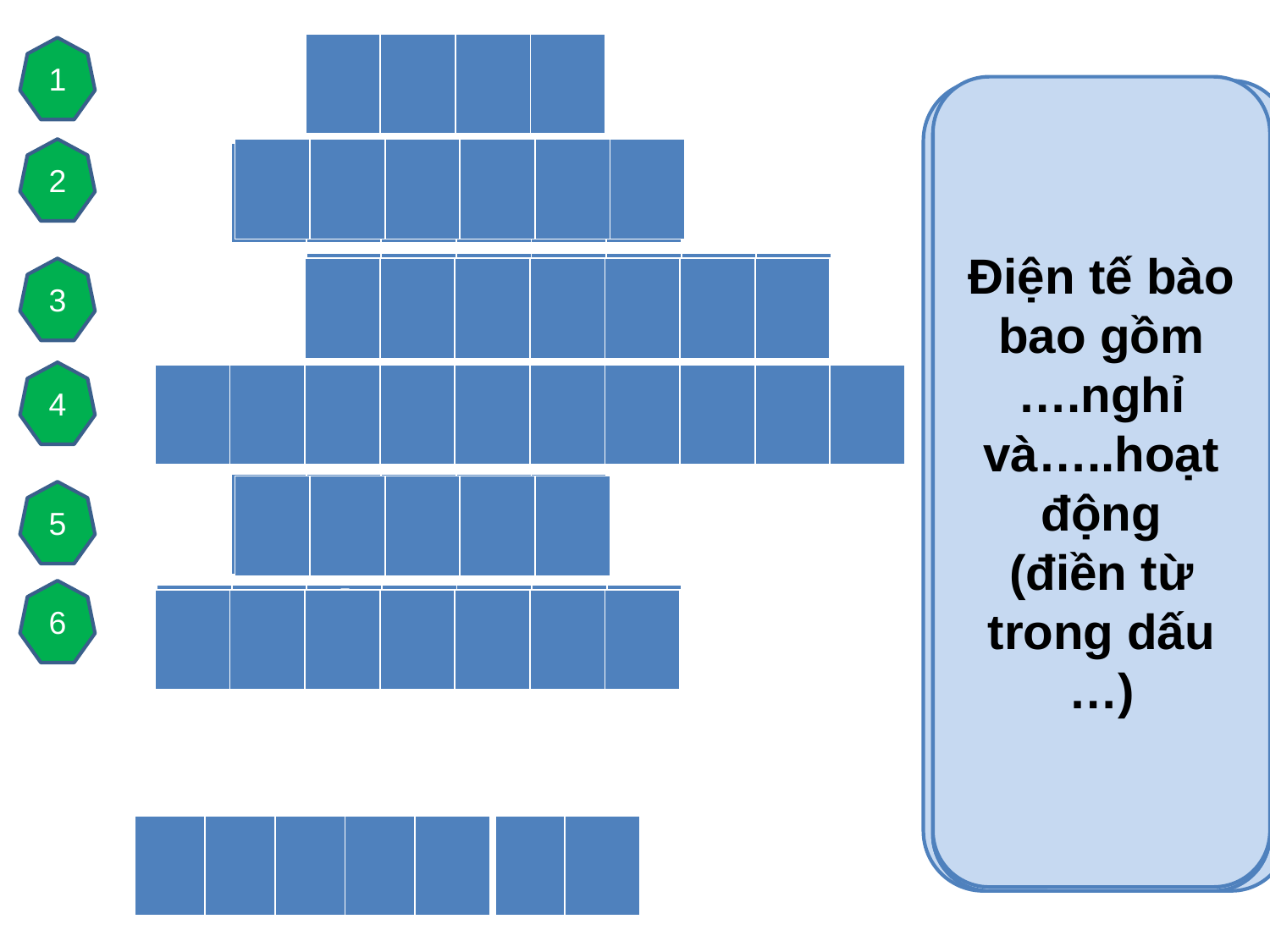

| Đ | I | Ệ | N |
| --- | --- | --- | --- |
|  |  |  |  |
| --- | --- | --- | --- |
1
Điện tế bào bao gồm ….nghỉ và…..hoạt động
(điền từ trong dấu …)
Có 2 loại xinap là xinap hóa học và xinap ….
Phản ứng của cơ thể trả lời các kích thích của môi trường dưới sự điều khiển của HTK gọi là gì?
Bộ phận phân tích và tổng hợp thông tin trong cung phản xạ là
Diện tiếp xúc giữa TB thần kinh với TB thần kinh gọi là
Các sinh vật có khả năng di chuyển, ăn thực vật hoặc ăn thịt được gọi là?
2
|  |  |  |  |  |  |
| --- | --- | --- | --- | --- | --- |
| P | H | Ả | N | X | Ạ |
| --- | --- | --- | --- | --- | --- |
| Đ | Ộ | N | G | V | Ậ | T |
| --- | --- | --- | --- | --- | --- | --- |
3
|  |  |  |  |  |  |  |
| --- | --- | --- | --- | --- | --- | --- |
4
| H | Ệ | T | H | Ầ | N | K | I | N | H |
| --- | --- | --- | --- | --- | --- | --- | --- | --- | --- |
|  |  |  |  |  |  |  |  |  |  |
| --- | --- | --- | --- | --- | --- | --- | --- | --- | --- |
| X | I | N | A | P |
| --- | --- | --- | --- | --- |
|  |  |  |  |  |
| --- | --- | --- | --- | --- |
5
6
| Đ | I | Ệ | N | T | H | Ế |
| --- | --- | --- | --- | --- | --- | --- |
|  |  |  |  |  |  |  |
| --- | --- | --- | --- | --- | --- | --- |
| T |
| --- |
| Ậ |
| --- |
| P |
| --- |
| T |
| --- |
| Í |
| --- |
| N |
| --- |
| H |
| --- |
|  |
| --- |
|  |
| --- |
|  |
| --- |
|  |
| --- |
|  |
| --- |
|  |
| --- |
|  |
| --- |